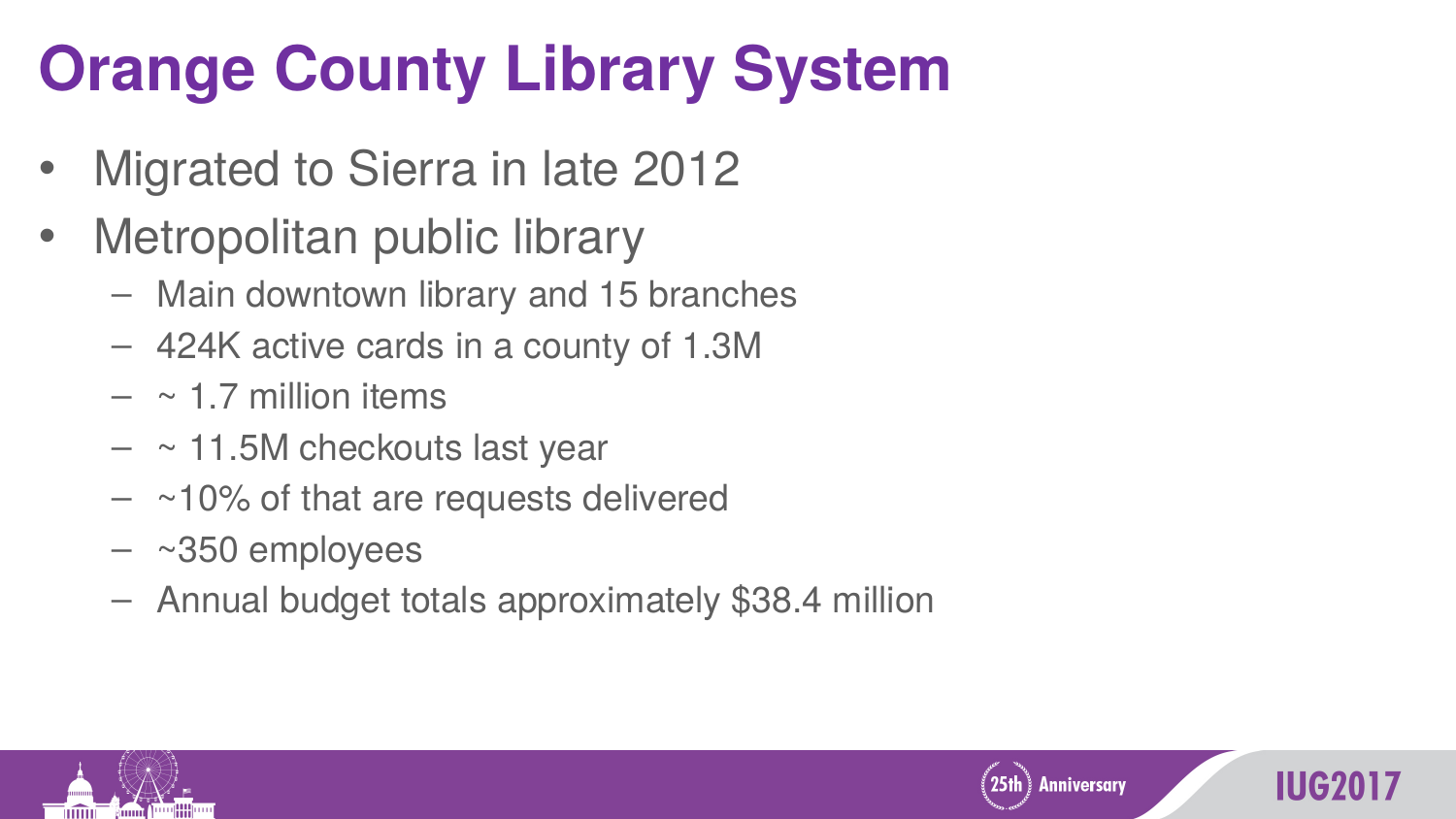

# Orange County Library System
Migrated to Sierra in late 2012
Metropolitan public library
Main downtown library and 15 branches
424K active cards in a county of 1.3M
~ 1.7 million items
~ 11.5M checkouts last year
~10% of that are requests delivered
~350 employees
Annual budget totals approximately $38.4 million